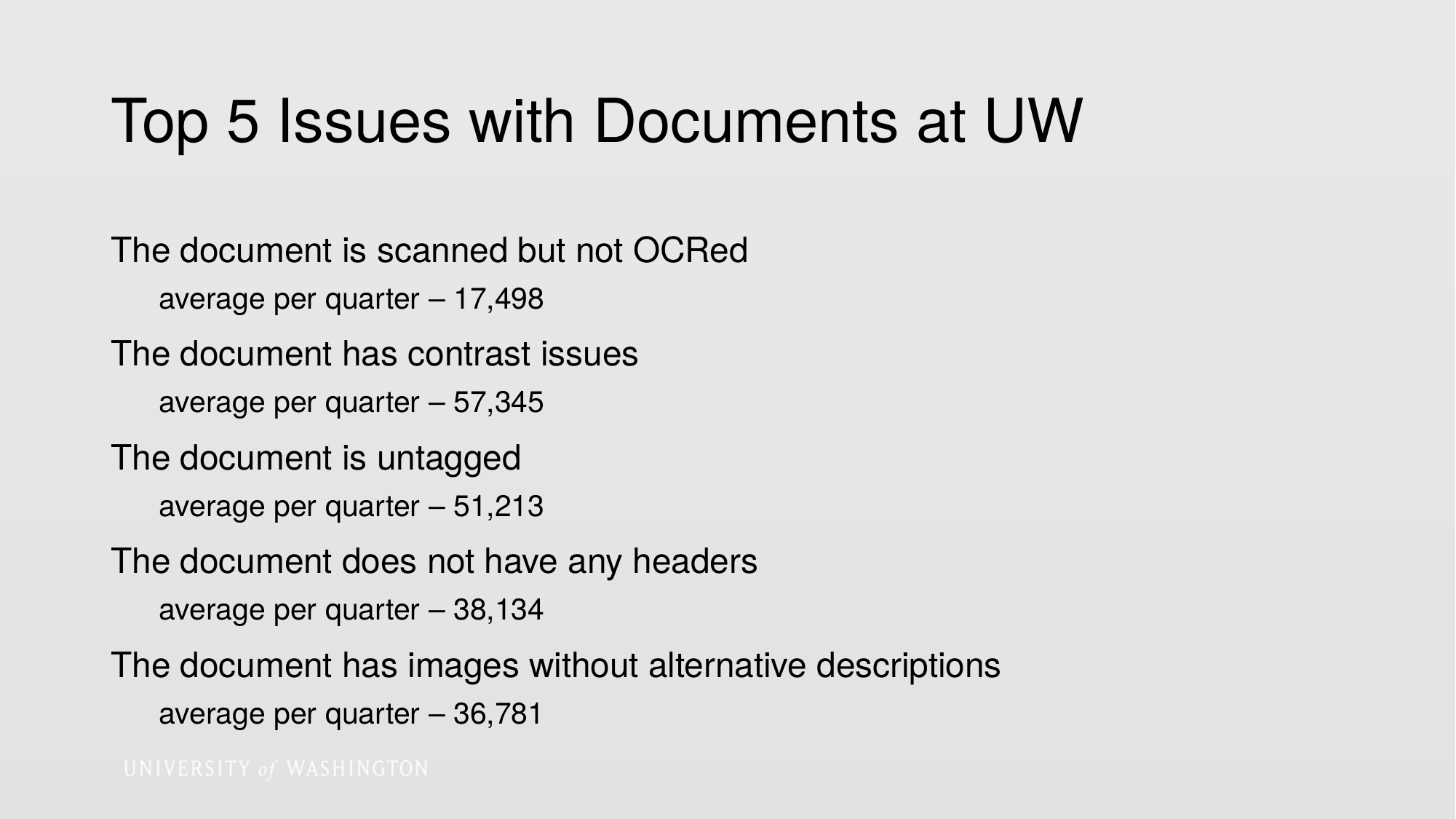

# Top 5 Issues with Documents at UW
The document is scanned but not OCRed
average per quarter – 17,498
The document has contrast issues
average per quarter – 57,345
The document is untagged
average per quarter – 51,213
The document does not have any headers
average per quarter – 38,134
The document has images without alternative descriptions
average per quarter – 36,781